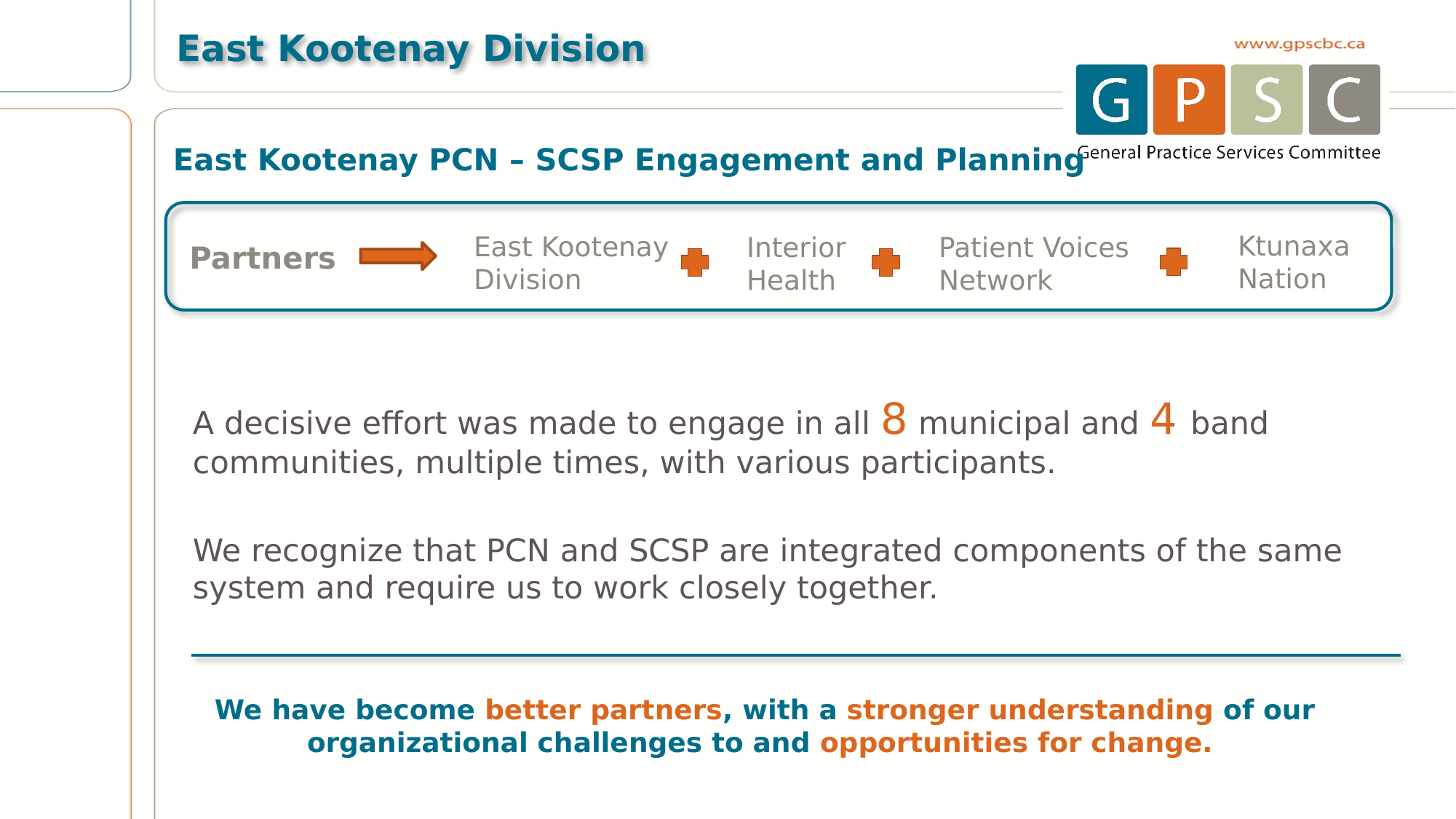

East Kootenay Division
# East Kootenay PCN – SCSP Engagement and Planning

Ktunaxa Nation
East Kootenay Division
Patient Voices Network
Interior Health
Partners

A decisive effort was made to engage in all 8 municipal and 4 band communities, multiple times, with various participants.

We recognize that PCN and SCSP are integrated components of the same system and require us to work closely together.
We have become better partners, with a stronger understanding of our organizational challenges to and opportunities for change.